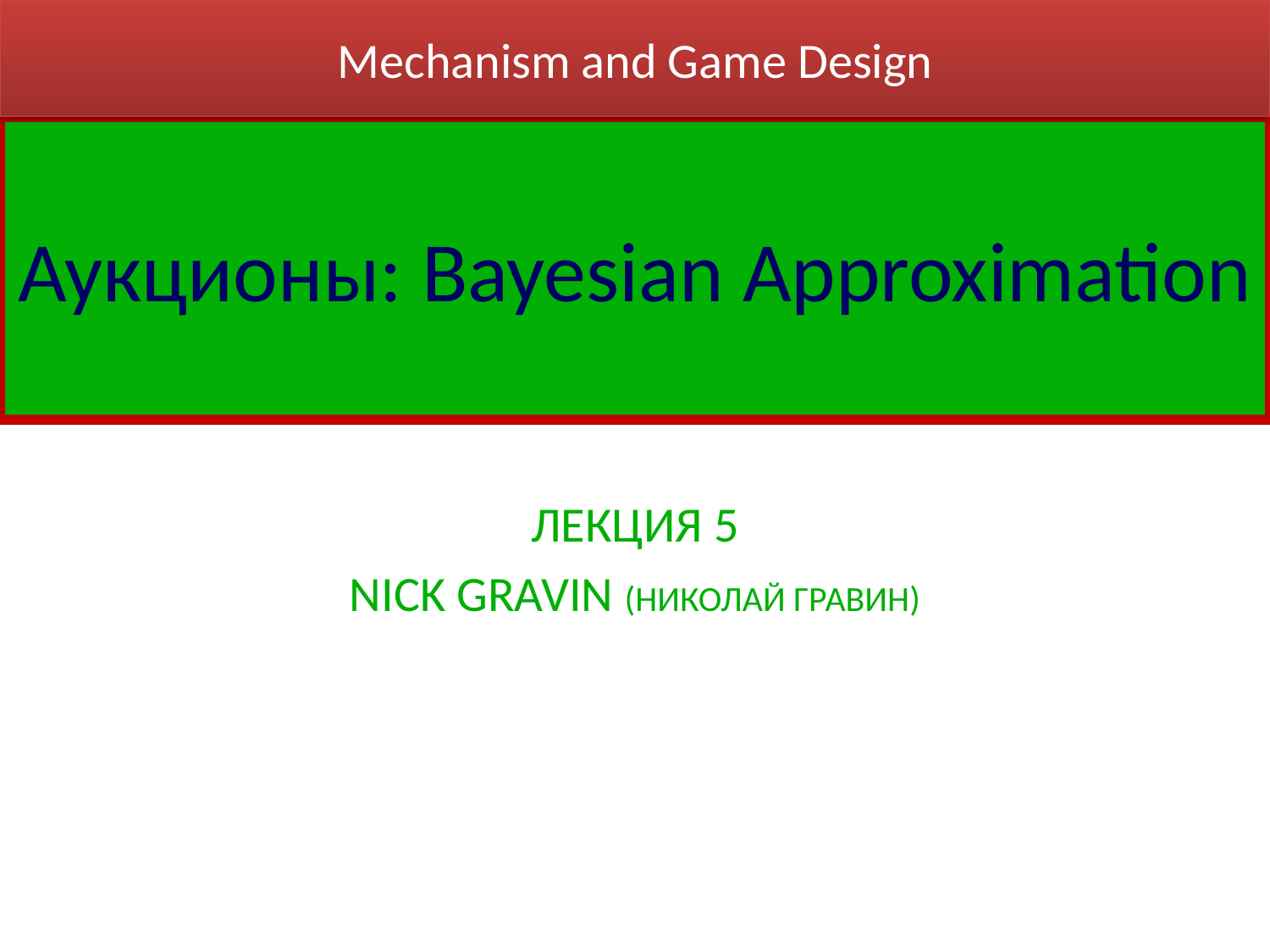

Mechanism and Game Design
# Аукционы: Bayesian Approximation
Лекция 5
Nick Gravin (Николай Гравин)